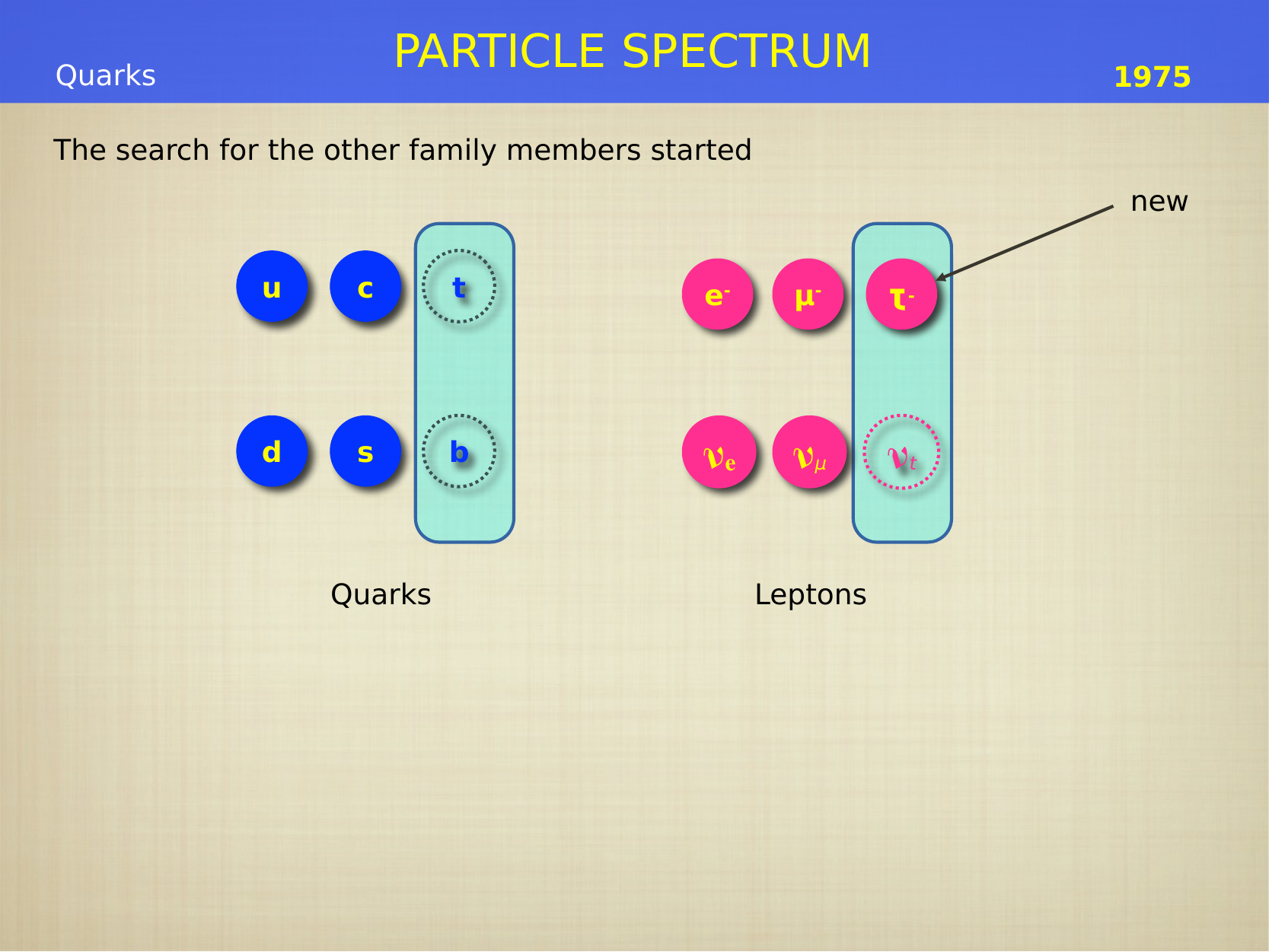

Quarks
1975
The search for the other family members started
new

u
c
t
e-
µ-
τ-
d
s
b
νe
νμ
νt
Quarks
Leptons